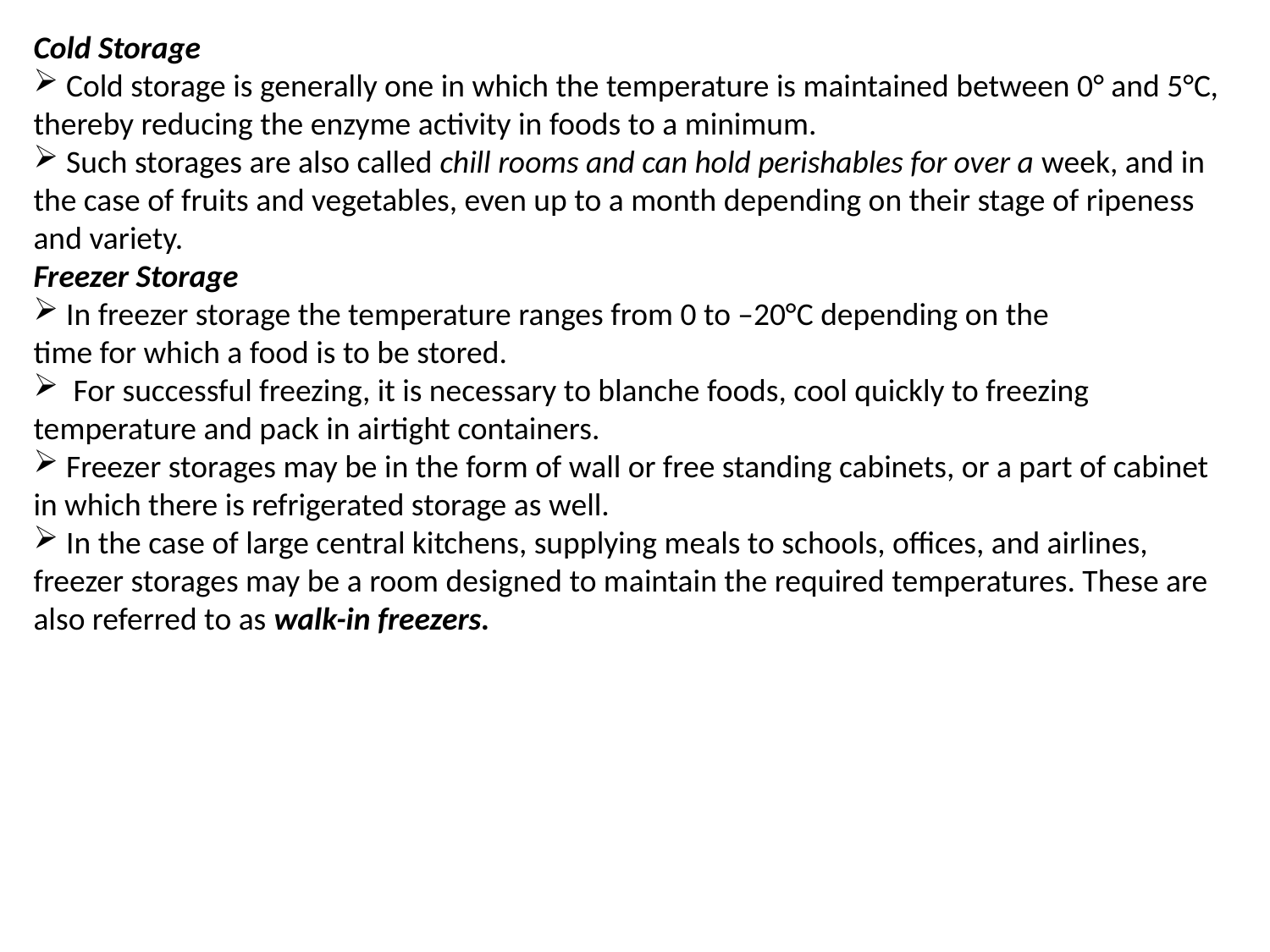

Cold Storage
 Cold storage is generally one in which the temperature is maintained between 0° and 5°C, thereby reducing the enzyme activity in foods to a minimum.
 Such storages are also called chill rooms and can hold perishables for over a week, and in the case of fruits and vegetables, even up to a month depending on their stage of ripeness and variety.
Freezer Storage
 In freezer storage the temperature ranges from 0 to –20°C depending on the
time for which a food is to be stored.
  For successful freezing, it is necessary to blanche foods, cool quickly to freezing temperature and pack in airtight containers.
 Freezer storages may be in the form of wall or free standing cabinets, or a part of cabinet in which there is refrigerated storage as well.
 In the case of large central kitchens, supplying meals to schools, offices, and airlines, freezer storages may be a room designed to maintain the required temperatures. These are also referred to as walk-in freezers.